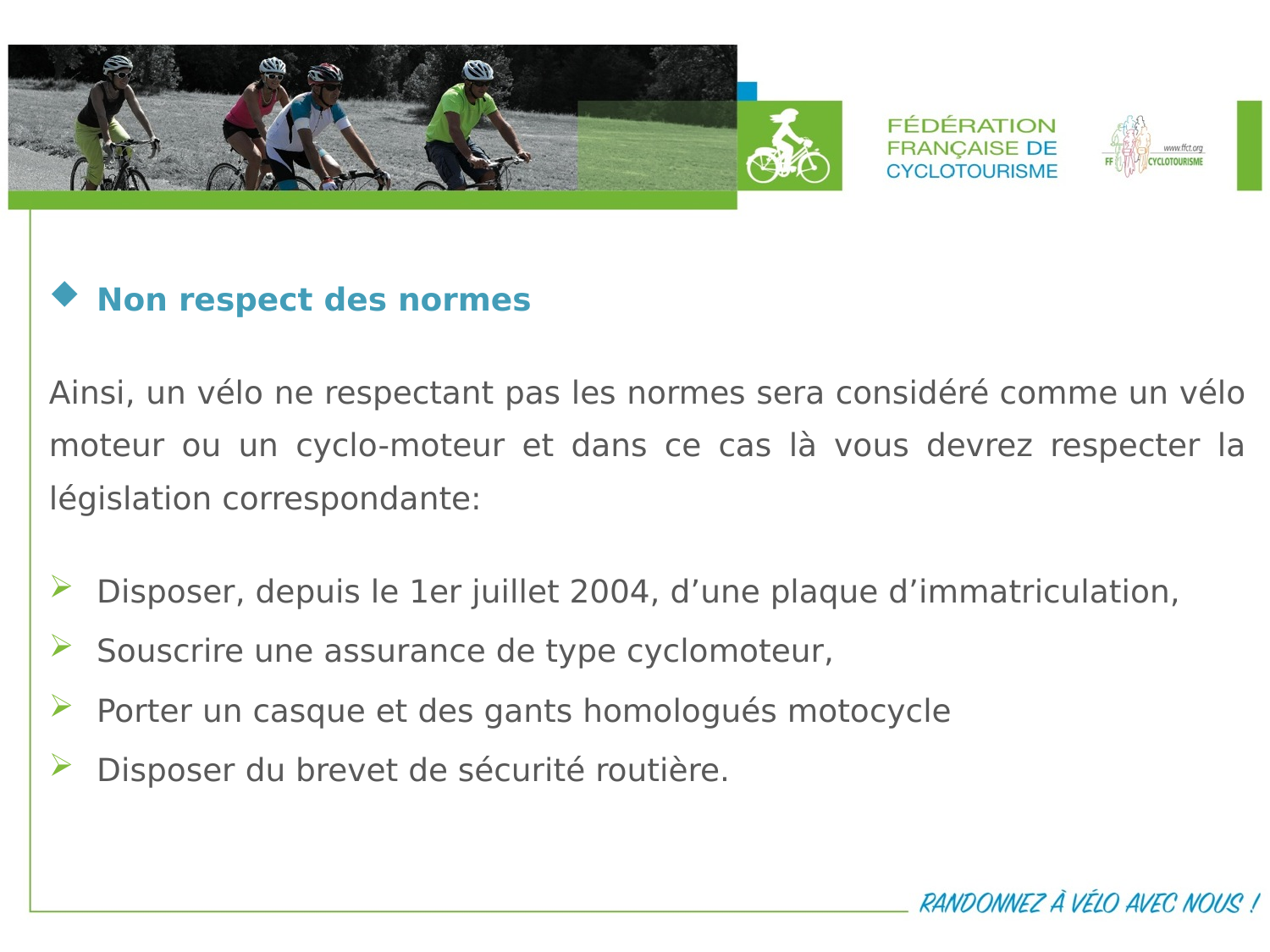

Non respect des normes

Ainsi, un vélo ne respectant pas les normes sera considéré comme un vélo moteur ou un cyclo-moteur et dans ce cas là vous devrez respecter la législation correspondante:

Disposer, depuis le 1er juillet 2004, d’une plaque d’immatriculation,
Souscrire une assurance de type cyclomoteur,
Porter un casque et des gants homologués motocycle
Disposer du brevet de sécurité routière.